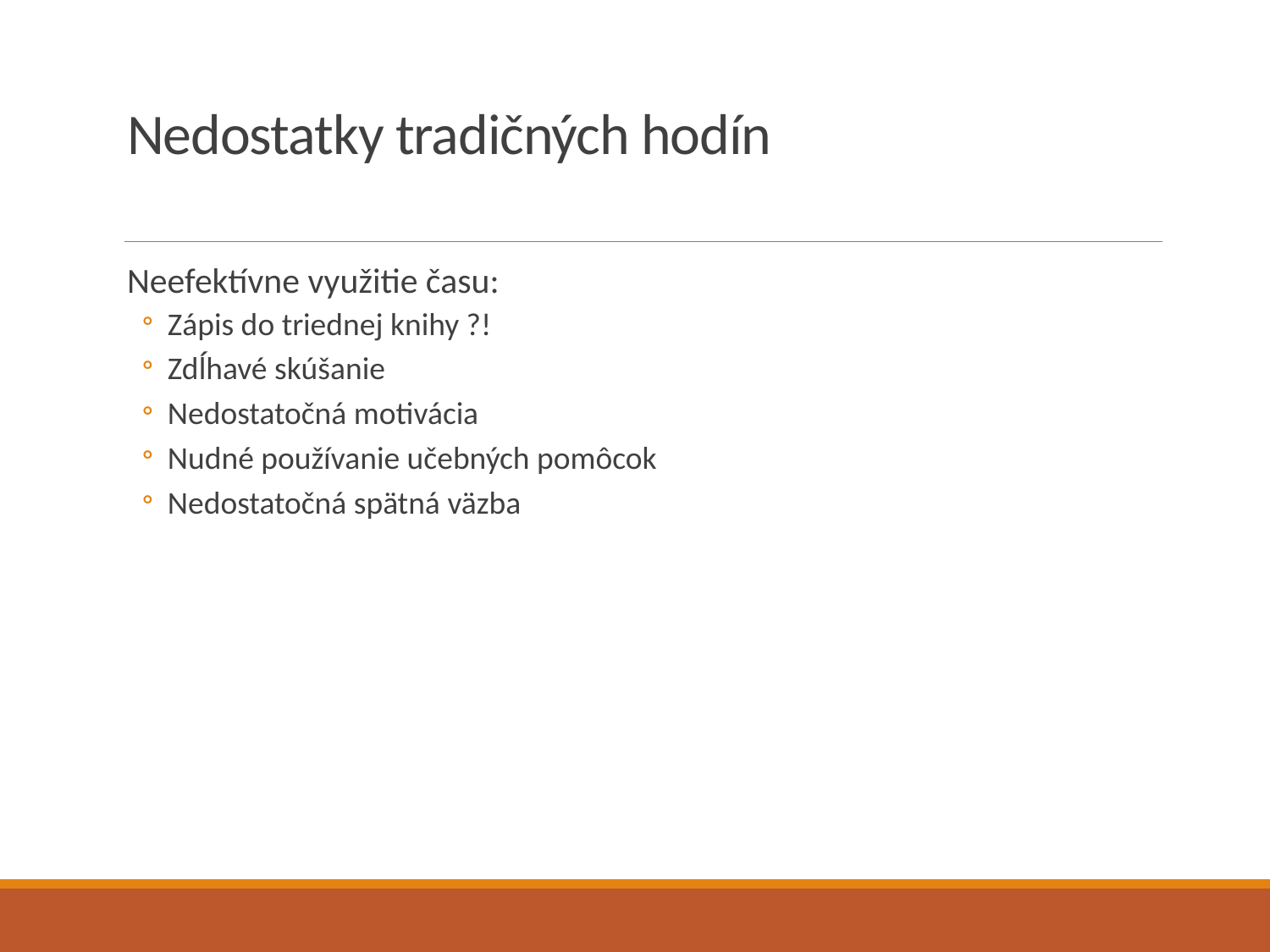

# Nedostatky tradičných hodín
Neefektívne využitie času:
Zápis do triednej knihy ?!
Zdĺhavé skúšanie
Nedostatočná motivácia
Nudné používanie učebných pomôcok
Nedostatočná spätná väzba